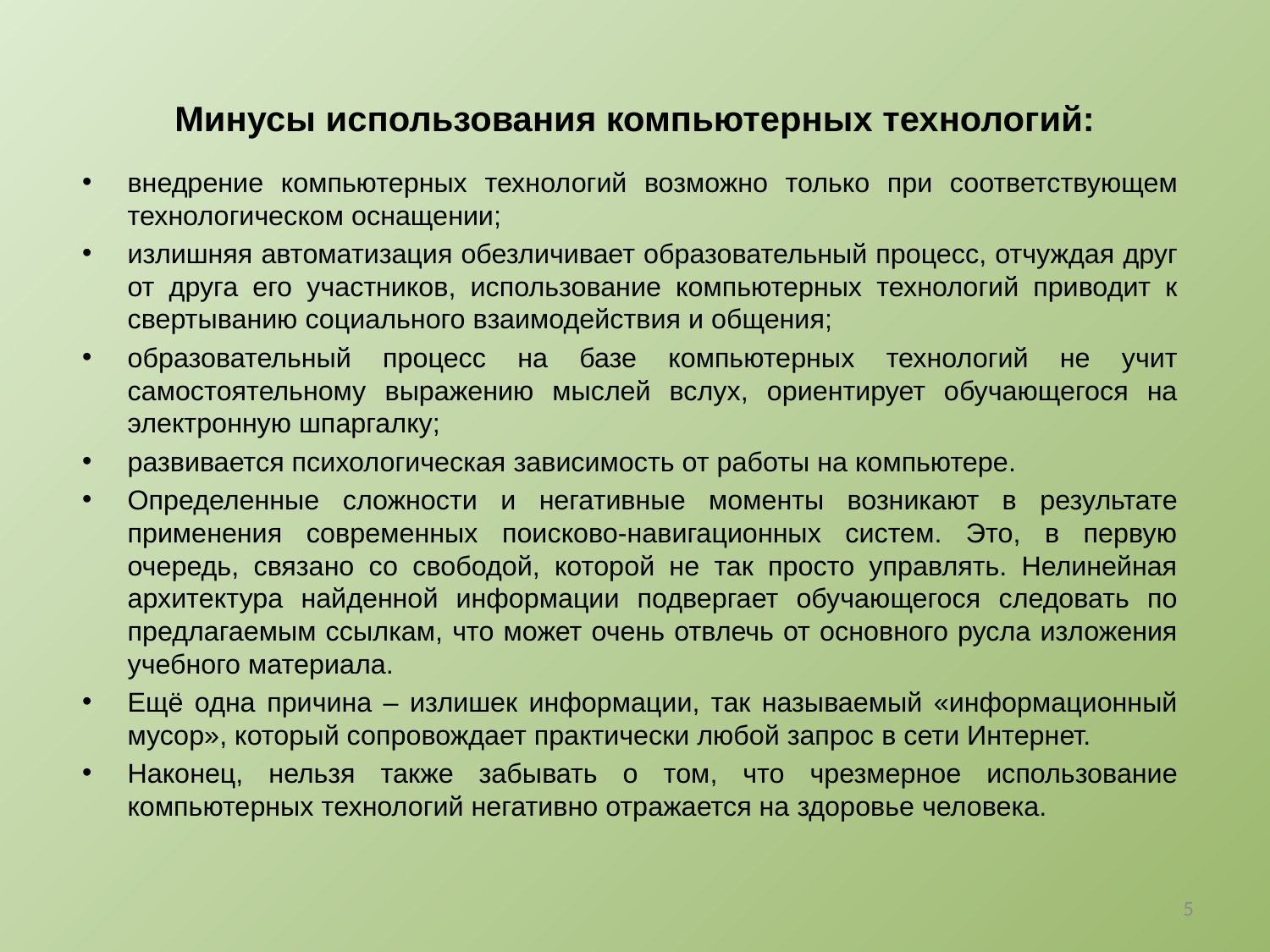

# Минусы использования компьютерных технологий:
внедрение компьютерных технологий возможно только при соответствующем технологическом оснащении;
излишняя автоматизация обезличивает образовательный процесс, отчуждая друг от друга его участников, использование компьютерных технологий приводит к свертыванию социального взаимодействия и общения;
образовательный процесс на базе компьютерных технологий не учит самостоятельному выражению мыслей вслух, ориентирует обучающегося на электронную шпаргалку;
развивается психологическая зависимость от работы на компьютере.
Определенные сложности и негативные моменты возникают в результате применения современных поисково-навигационных систем. Это, в первую очередь, связано со свободой, которой не так просто управлять. Нелинейная архитектура найденной информации подвергает обучающегося следовать по предлагаемым ссылкам, что может очень отвлечь от основного русла изложения учебного материала.
Ещё одна причина – излишек информации, так называемый «информационный мусор», который сопровождает практически любой запрос в сети Интернет.
Наконец, нельзя также забывать о том, что чрезмерное использование компьютерных технологий негативно отражается на здоровье человека.

5